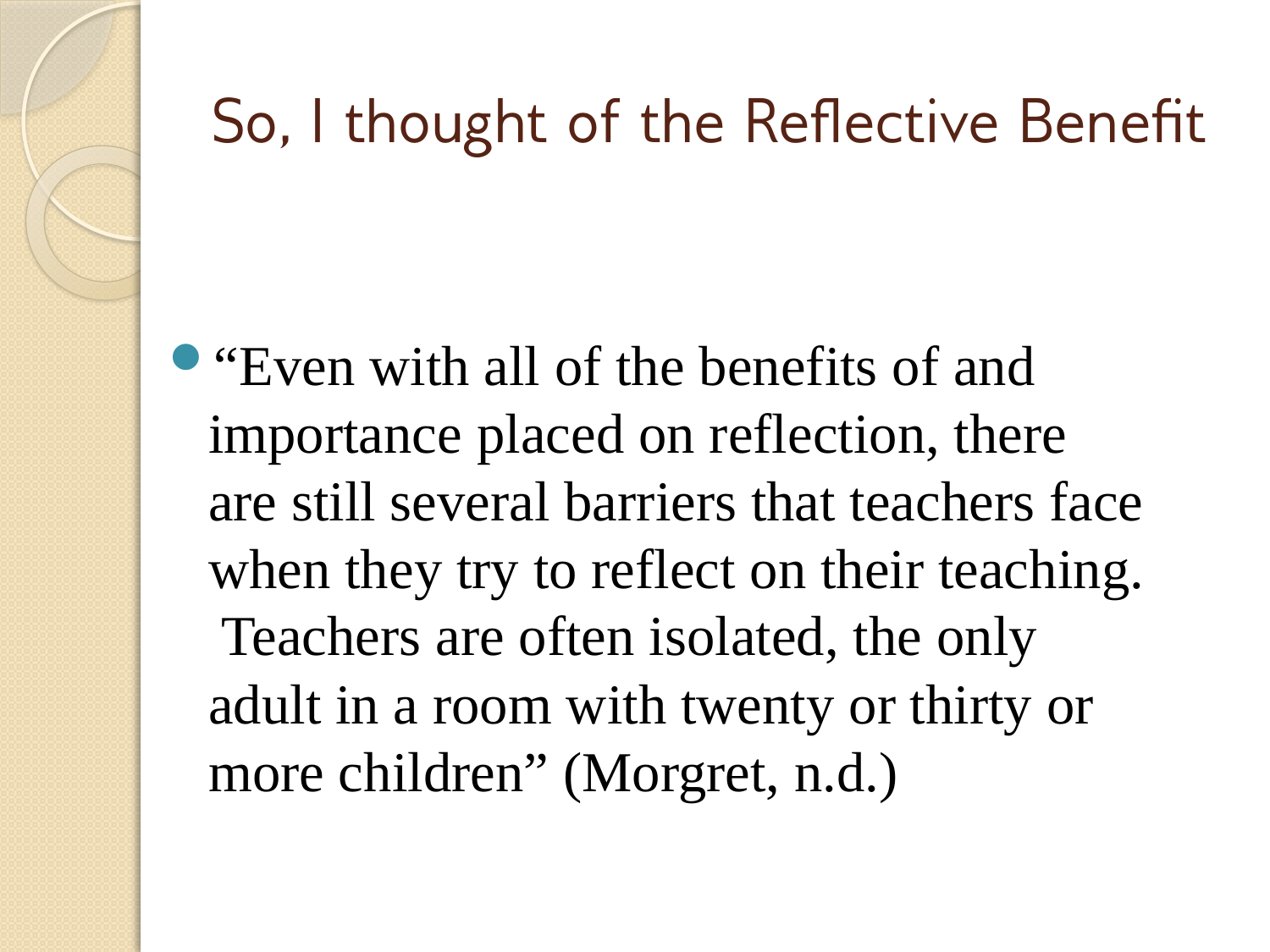

# So, I thought of the Reflective Benefit
“Even with all of the benefits of and importance placed on reflection, there are still several barriers that teachers face when they try to reflect on their teaching.  Teachers are often isolated, the only adult in a room with twenty or thirty or more children” (Morgret, n.d.)